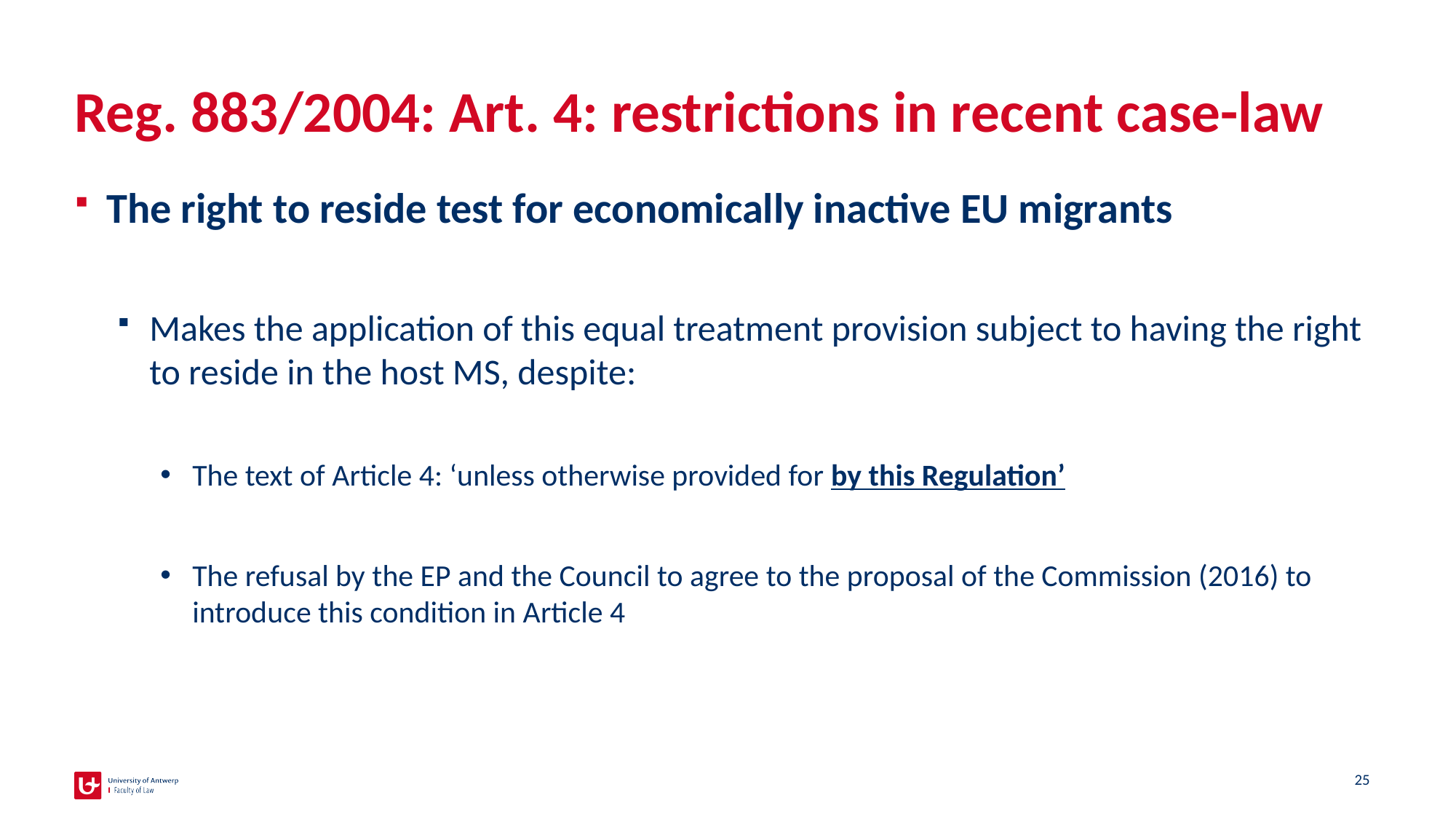

# Reg. 883/2004: Art. 4: restrictions in recent case-law
The right to reside test for economically inactive EU migrants

Makes the application of this equal treatment provision subject to having the right to reside in the host MS, despite:

The text of Article 4: ‘unless otherwise provided for by this Regulation’

The refusal by the EP and the Council to agree to the proposal of the Commission (2016) to introduce this condition in Article 4

25